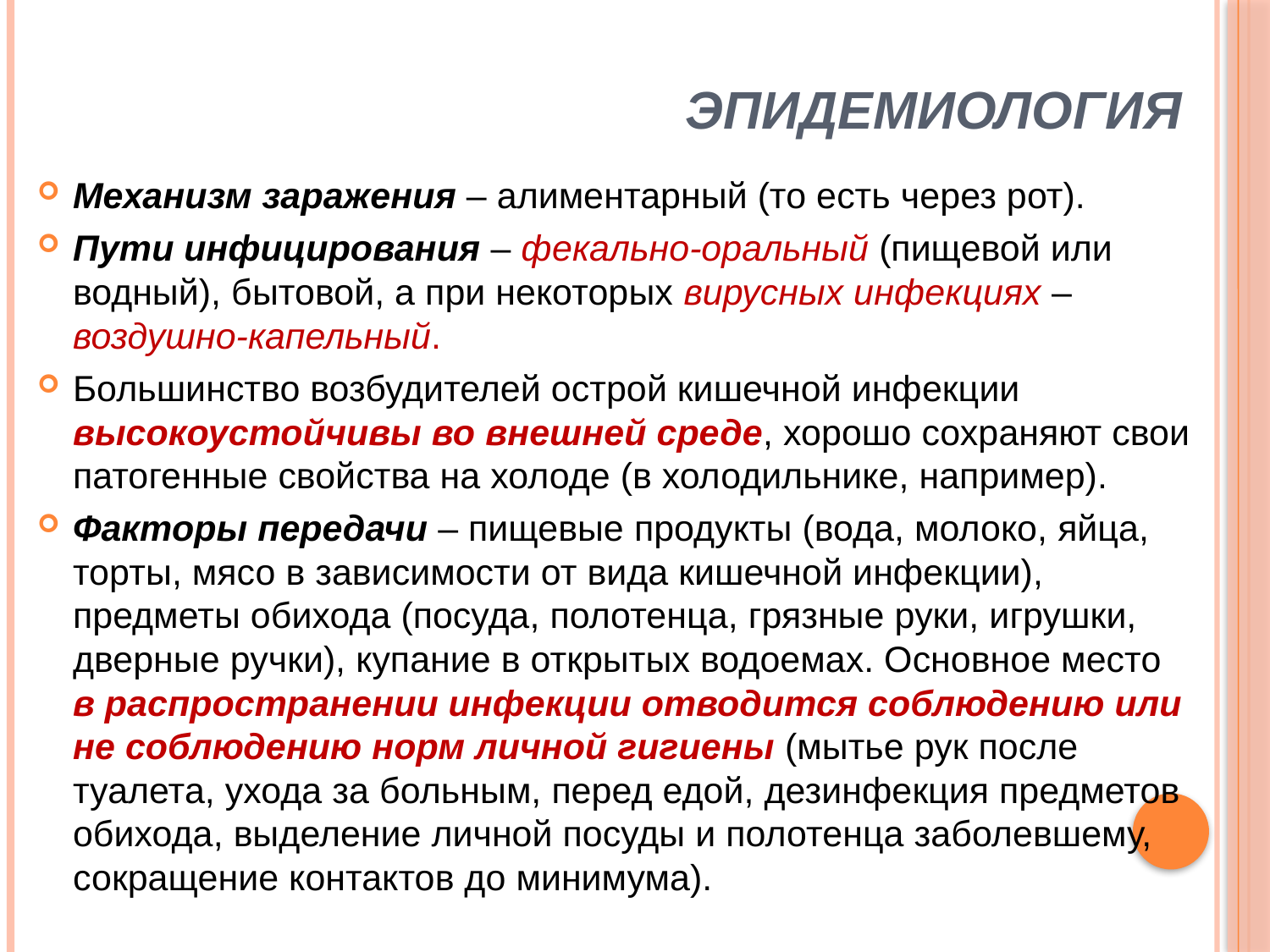

# эпидемиология
Механизм заражения – алиментарный (то есть через рот).
Пути инфицирования – фекально-оральный (пищевой или водный), бытовой, а при некоторых вирусных инфекциях – воздушно-капельный.
Большинство возбудителей острой кишечной инфекции высокоустойчивы во внешней среде, хорошо сохраняют свои патогенные свойства на холоде (в холодильнике, например).
Факторы передачи – пищевые продукты (вода, молоко, яйца, торты, мясо в зависимости от вида кишечной инфекции), предметы обихода (посуда, полотенца, грязные руки, игрушки, дверные ручки), купание в открытых водоемах. Основное место в распространении инфекции отводится соблюдению или не соблюдению норм личной гигиены (мытье рук после туалета, ухода за больным, перед едой, дезинфекция предметов обихода, выделение личной посуды и полотенца заболевшему, сокращение контактов до минимума).